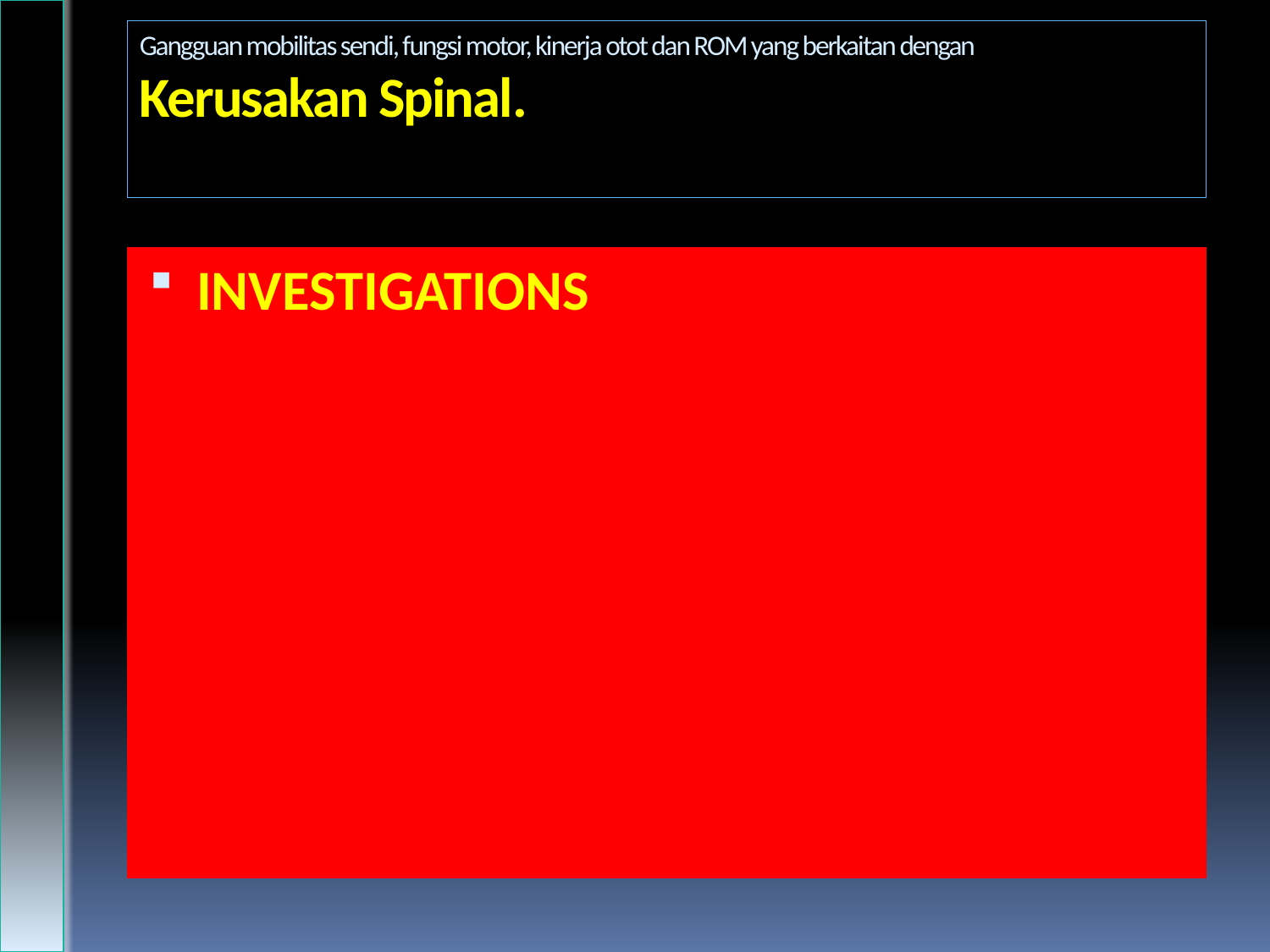

# Gangguan mobilitas sendi, fungsi motor, kinerja otot dan ROM yang berkaitan dengan Kerusakan Spinal.
INVESTIGATIONS